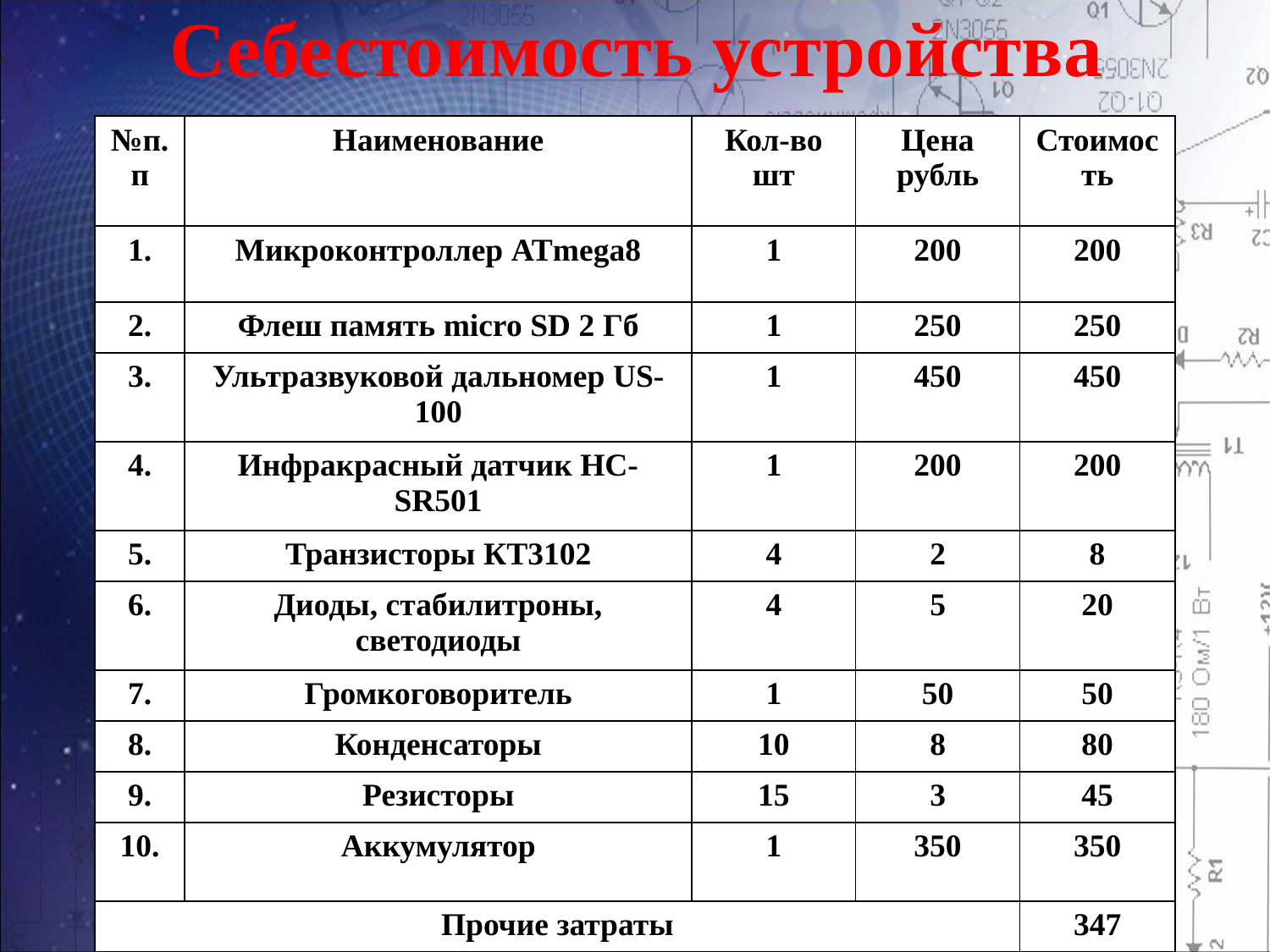

# Себестоимость устройства
| №п.п | Наименование | Кол-во шт | Цена рубль | Стоимость |
| --- | --- | --- | --- | --- |
| 1. | Микроконтроллер ATmega8 | 1 | 200 | 200 |
| 2. | Флеш память micro SD 2 Гб | 1 | 250 | 250 |
| 3. | Ультразвуковой дальномер US-100 | 1 | 450 | 450 |
| 4. | Инфракрасный датчик HC-SR501 | 1 | 200 | 200 |
| 5. | Транзисторы КТ3102 | 4 | 2 | 8 |
| 6. | Диоды, стабилитроны, светодиоды | 4 | 5 | 20 |
| 7. | Громкоговоритель | 1 | 50 | 50 |
| 8. | Конденсаторы | 10 | 8 | 80 |
| 9. | Резисторы | 15 | 3 | 45 |
| 10. | Аккумулятор | 1 | 350 | 350 |
| Прочие затраты |  |  |  | 347 |